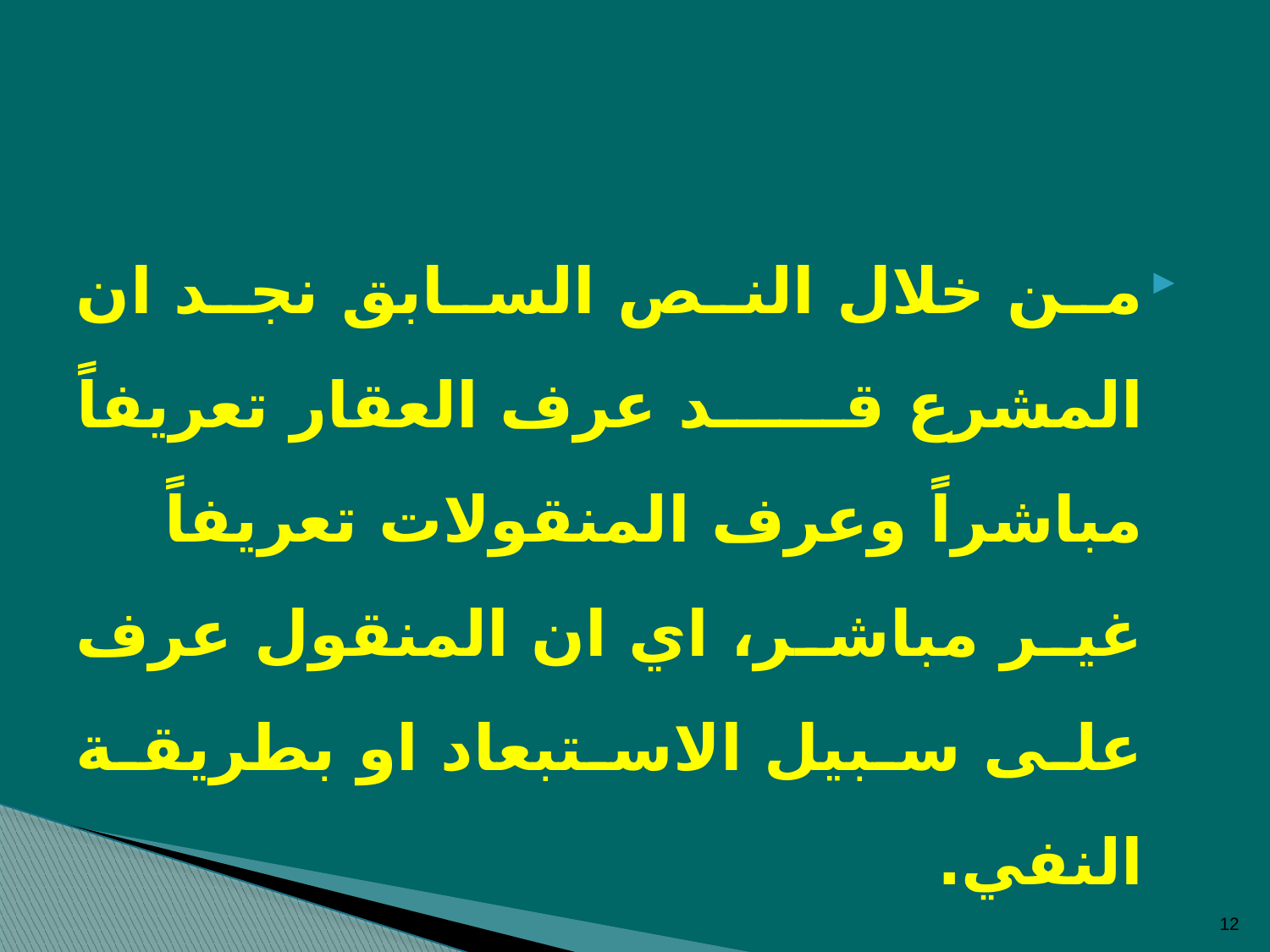

#
من خلال النص السابق نجد ان المشرع قد عرف العقار تعريفاً مباشراً وعرف المنقولات تعريفاً غير مباشر، اي ان المنقول عرف على سبيل الاستبعاد او بطريقة النفي.

12